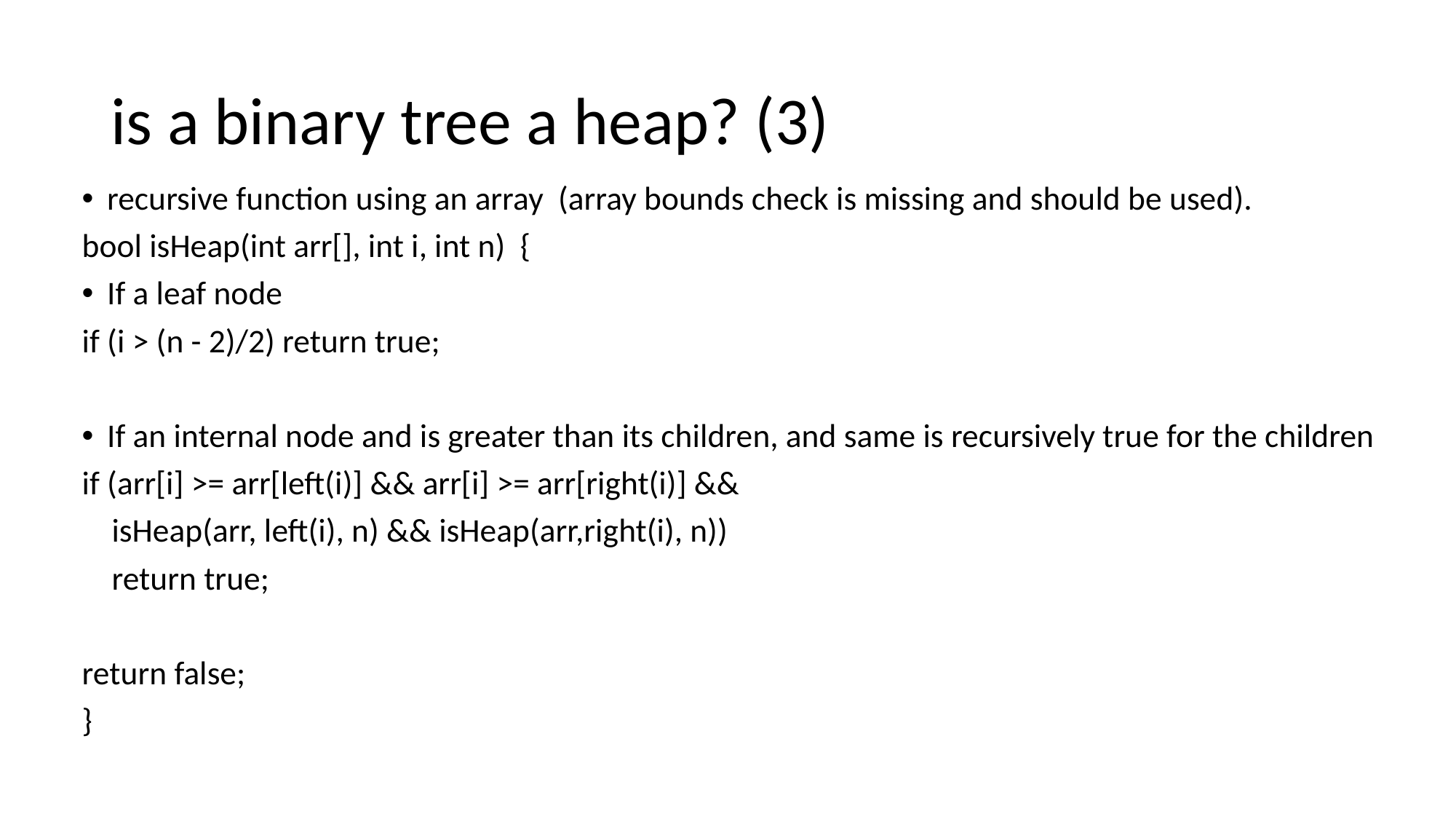

# is a binary tree a heap? (3)
recursive function using an array  (array bounds check is missing and should be used).
bool isHeap(int arr[], int i, int n)  {
If a leaf node
if (i > (n - 2)/2) return true;

If an internal node and is greater than its children, and same is recursively true for the children
if (arr[i] >= arr[left(i)] && arr[i] >= arr[right(i)] &&
    isHeap(arr, left(i), n) && isHeap(arr,right(i), n))
    return true;

return false;
}